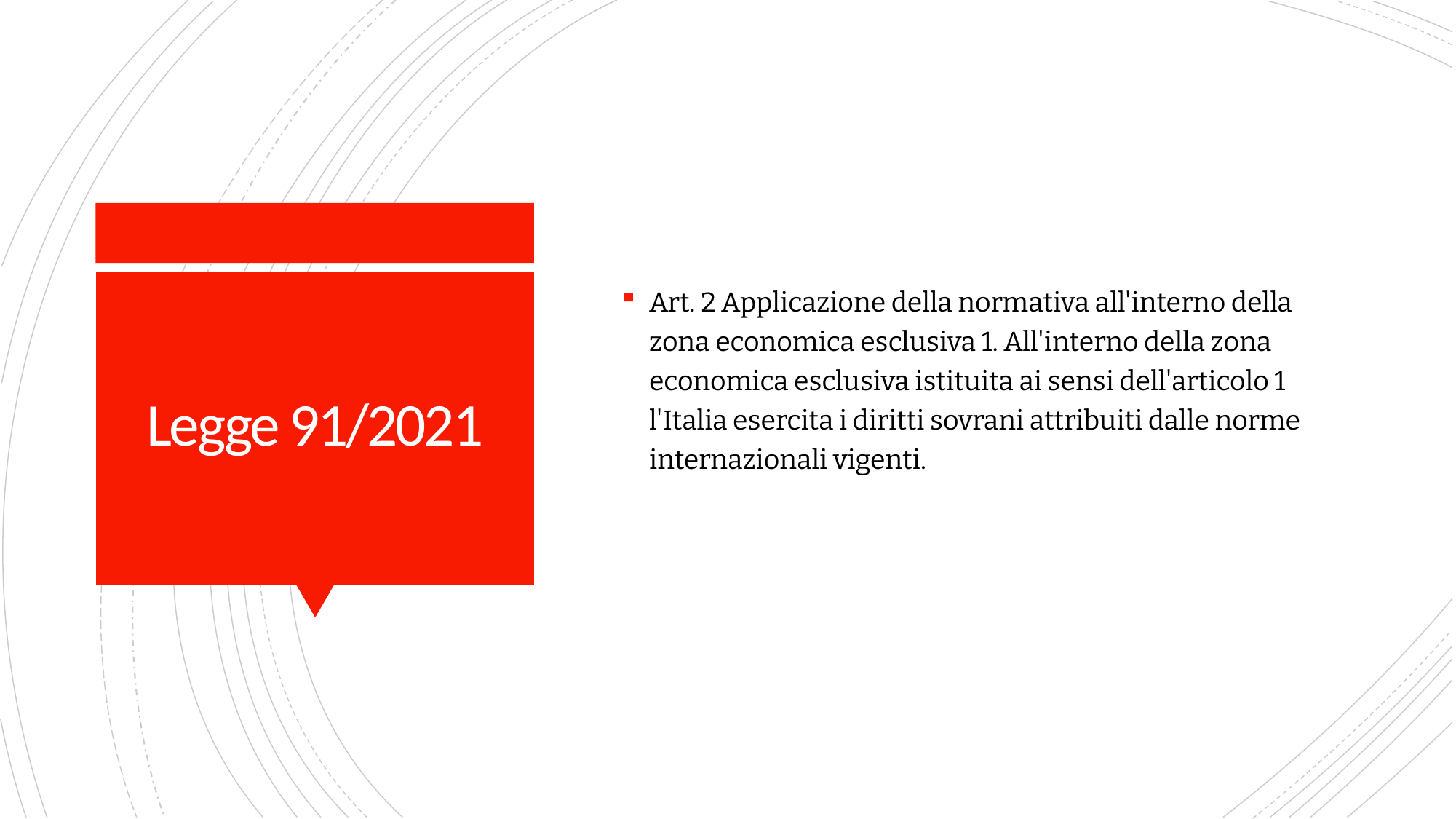

Art. 2 Applicazione della normativa all'interno della zona economica esclusiva 1. All'interno della zona economica esclusiva istituita ai sensi dell'articolo 1 l'Italia esercita i diritti sovrani attribuiti dalle norme internazionali vigenti.

# Legge 91/2021